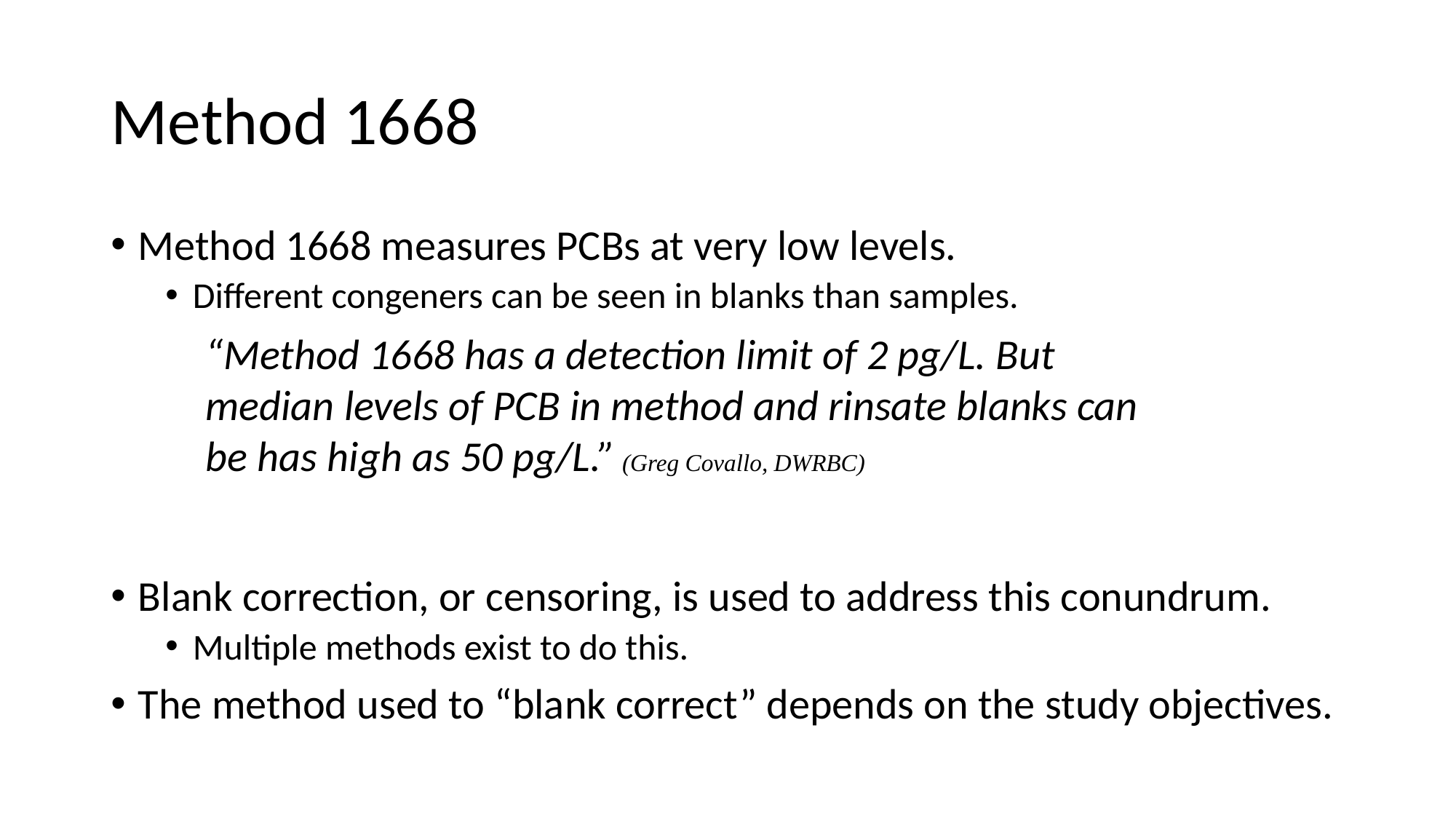

# Method 1668
Method 1668 measures PCBs at very low levels.
Different congeners can be seen in blanks than samples.

Blank correction, or censoring, is used to address this conundrum.
Multiple methods exist to do this.
The method used to “blank correct” depends on the study objectives.

“Method 1668 has a detection limit of 2 pg/L. But median levels of PCB in method and rinsate blanks can be has high as 50 pg/L.” (Greg Covallo, DWRBC)